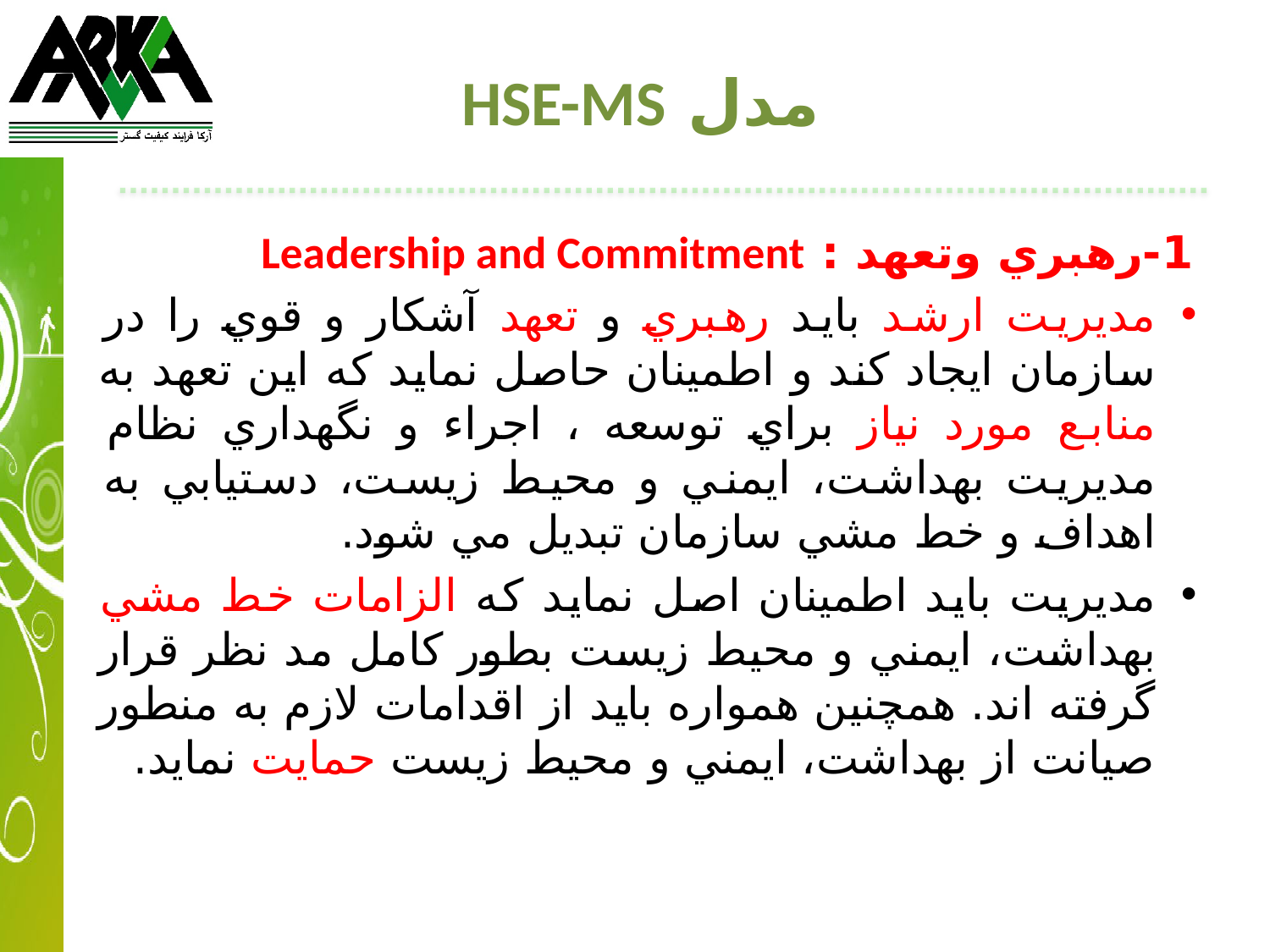

# مدل HSE-MS
1-رهبري وتعهد : Leadership and Commitment
مديريت ارشد بايد رهبري و تعهد آشكار و قوي را در سازمان ايجاد كند و اطمينان حاصل نمايد كه اين تعهد به منابع مورد نياز براي توسعه ، اجراء و نگهداري نظام مديريت بهداشت، ايمني و محيط زيست، دستيابي به اهداف و خط مشي سازمان تبديل مي شود.
مديريت بايد اطمينان اصل نمايد كه الزامات خط مشي بهداشت، ايمني و محيط زيست بطور كامل مد نظر قرار گرفته اند. همچنين همواره بايد از اقدامات لازم به منطور صيانت از بهداشت، ايمني و محيط زيست حمايت نمايد.